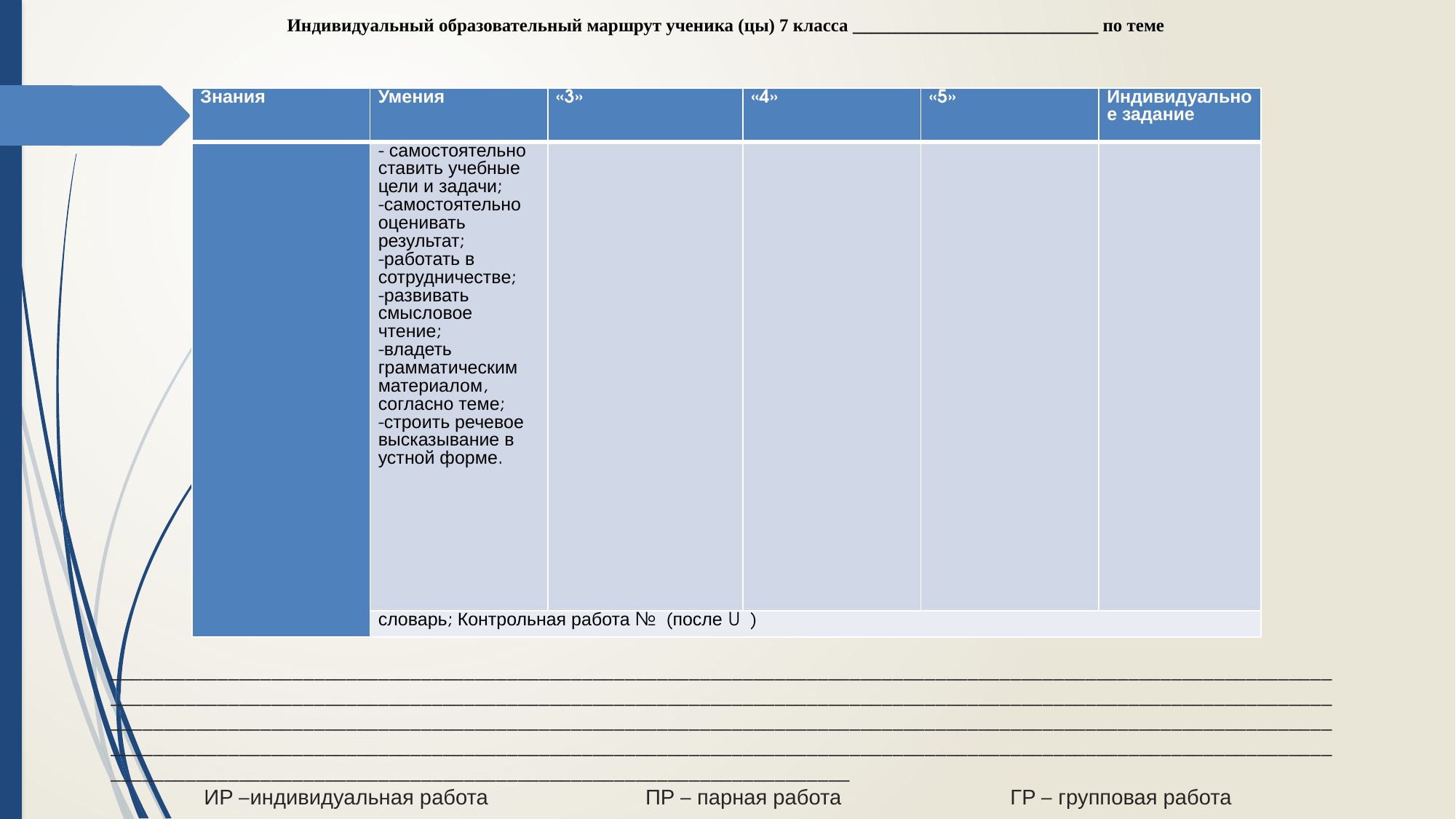

Индивидуальный образовательный маршрут ученика (цы) 7 класса ___________________________ по теме

| Знания | Умения | «3» | «4» | «5» | Индивидуальное задание |
| --- | --- | --- | --- | --- | --- |
|  | - самостоятельно ставить учебные цели и задачи; -самостоятельно оценивать результат; -работать в сотрудничестве; -развивать смысловое чтение; -владеть грамматическим материалом, согласно теме; -строить речевое высказывание в устной форме. |  |  |  |  |
|  | словарь; Контрольная работа № (после U ) |  |  |  |  |
# _____________________________________________________________________________________________________________________________________________________________________________________________________________________________________________________________________________________________________________________________________________________________________________________________________________________________________________________________________________________________________________________________________________ ИР –индивидуальная работа                           ПР – парная работа                             ГР – групповая работа